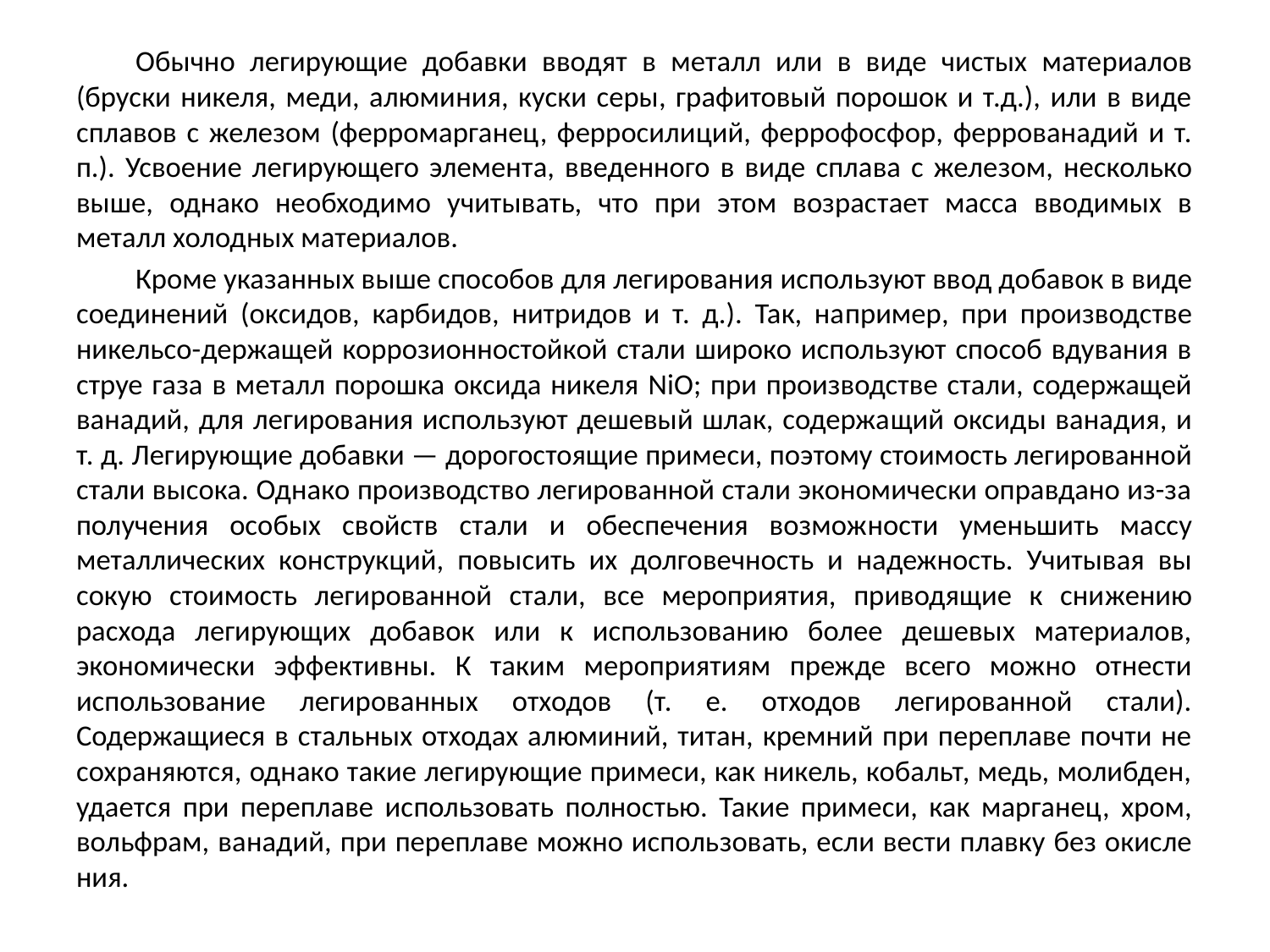

Обычно легирующие добавки вво­дят в металл или в виде чистых мате­риалов (бруски никеля, меди, алюми­ния, куски серы, графитовый порошок и т.д.), или в виде сплавов с же­лезом (ферромарганец, ферросили­ций, феррофосфор, феррованадий и т. п.). Усвоение легирующего элемен­та, введенного в виде сплава с желе­зом, несколько выше, однако необхо­димо учитывать, что при этом возрас­тает масса вводимых в металл холод­ных материалов.
Кроме указанных выше способов для легирования используют ввод до­бавок в виде соединений (оксидов, карбидов, нитридов и т. д.). Так, на­пример, при производстве никельсо-держащей коррозионностойкой стали широко используют способ вдувания в струе газа в металл порошка оксида никеля NiO; при производстве стали, содержащей ванадий, для легирования используют дешевый шлак, содержа­щий оксиды ванадия, и т. д. Легирую­щие добавки — дорогостоящие приме­си, поэтому стоимость легированной стали высока. Однако производство легированной стали экономически оправдано из-за получения особых свойств стали и обеспечения возмож­ности уменьшить массу металличес­ких конструкций, повысить их долго­вечность и надежность. Учитывая вы­сокую стоимость легированной стали, все мероприятия, приводящие к сни­жению расхода легирующих добавок или к использованию более дешевых материалов, экономически эффектив­ны. К таким мероприятиям прежде всего можно отнести использование легированных отходов (т. е. отходов легированной стали). Содержащиеся в стальных отходах алюминий, титан, кремний при переплаве почти не со­храняются, однако такие легирующие примеси, как никель, кобальт, медь, молибден, удается при переплаве ис­пользовать полностью. Такие приме­си, как марганец, хром, вольфрам, ва­надий, при переплаве можно исполь­зовать, если вести плавку без окисле­ния.